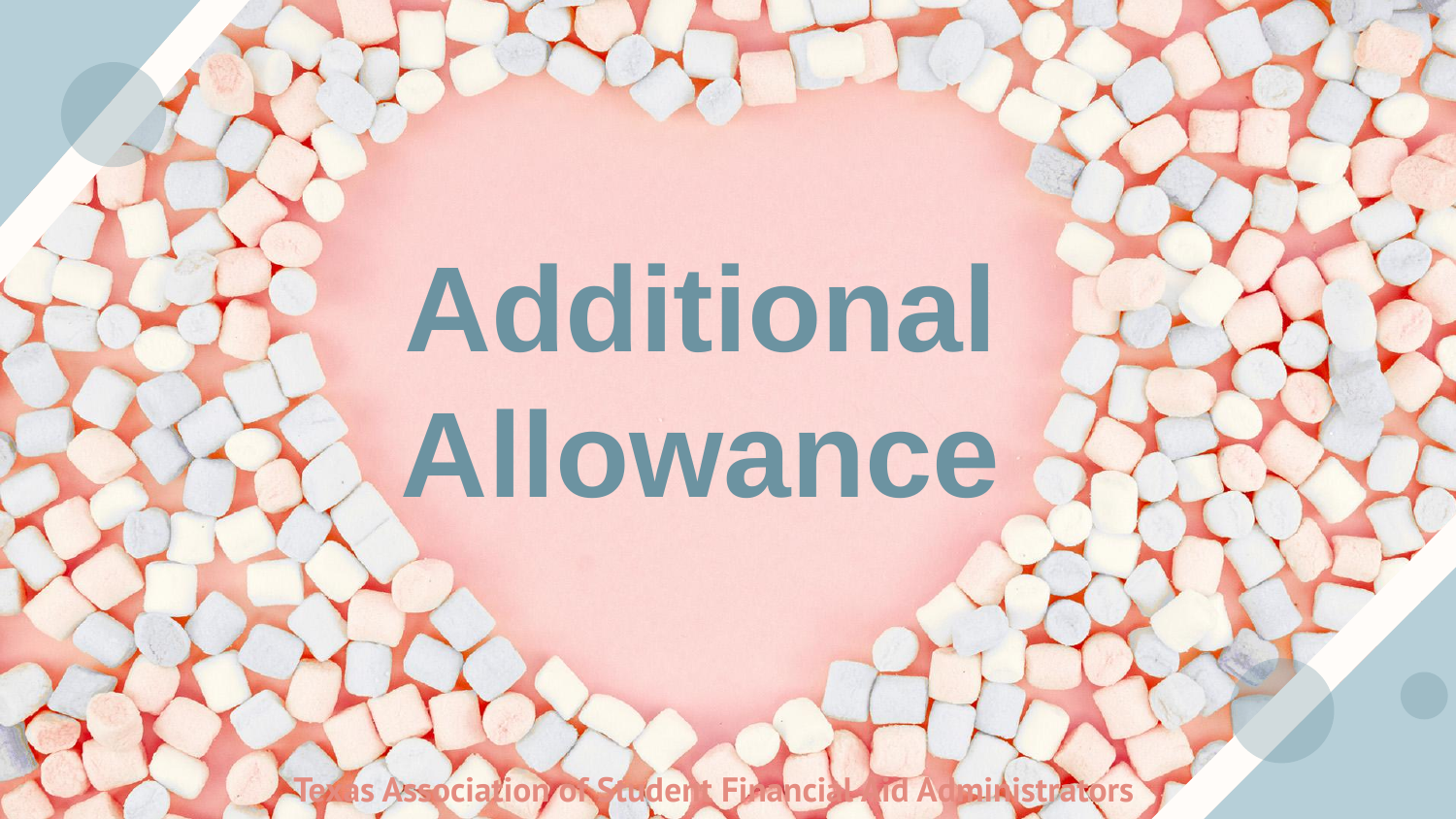

# Additional Allowance
Texas Association of Student Financial Aid Administrators